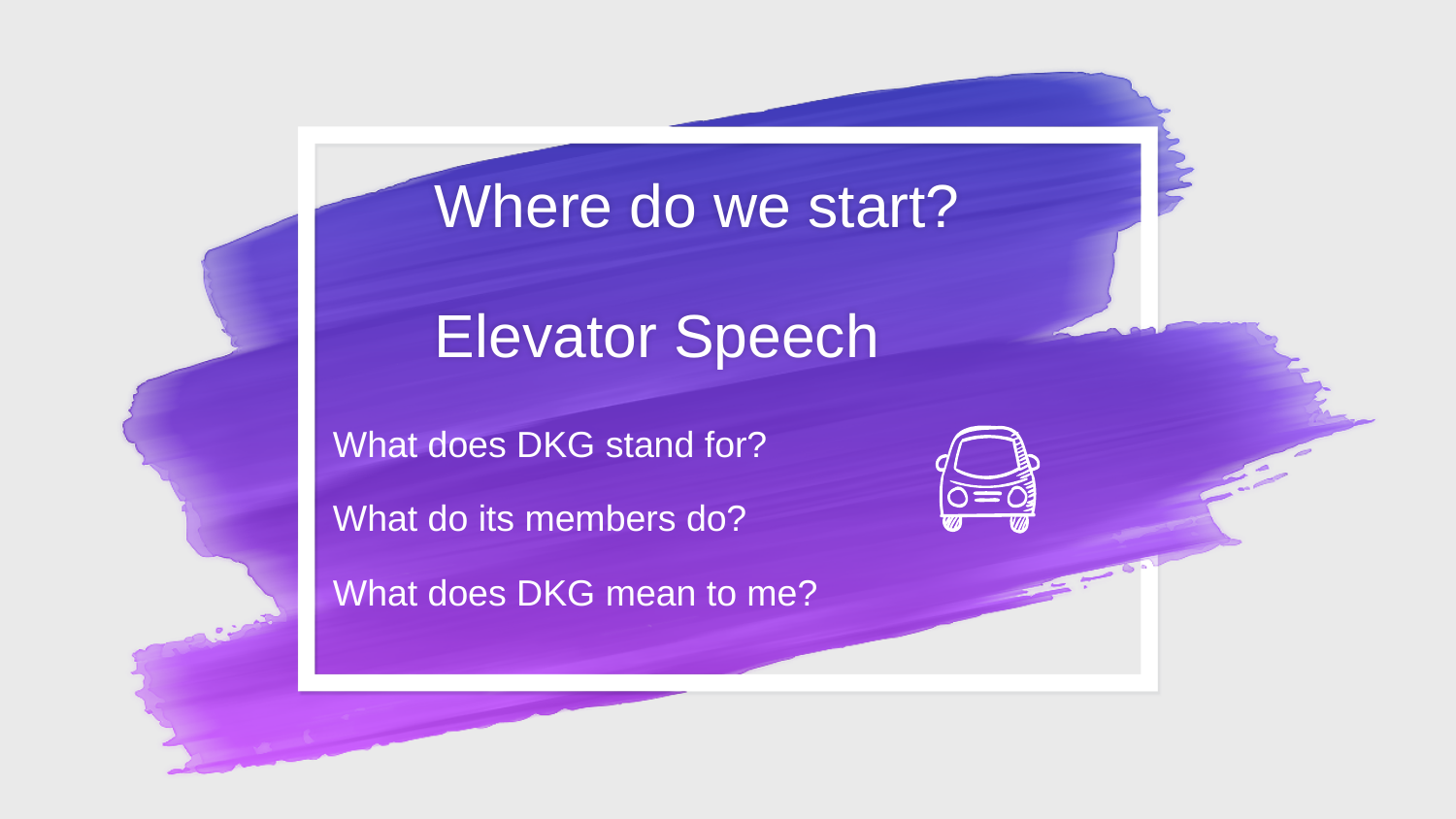

# Where do we start?
Elevator Speech

What does DKG stand for?
What do its members do?
What does DKG mean to me?